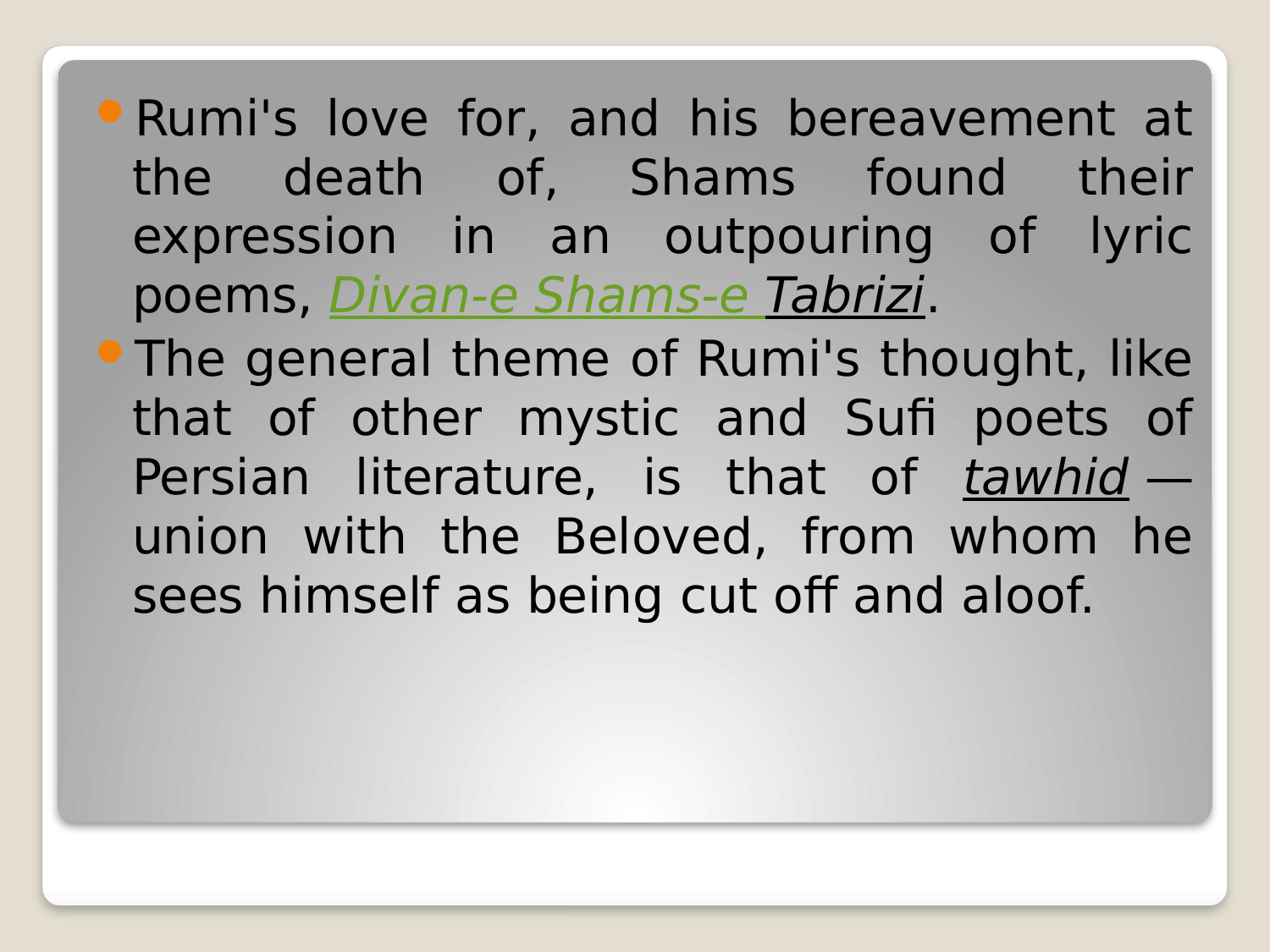

Rumi's love for, and his bereavement at the death of, Shams found their expression in an outpouring of lyric poems, Divan-e Shams-e Tabrizi.
The general theme of Rumi's thought, like that of other mystic and Sufi poets of Persian literature, is that of tawhid — union with the Beloved, from whom he sees himself as being cut off and aloof.
#